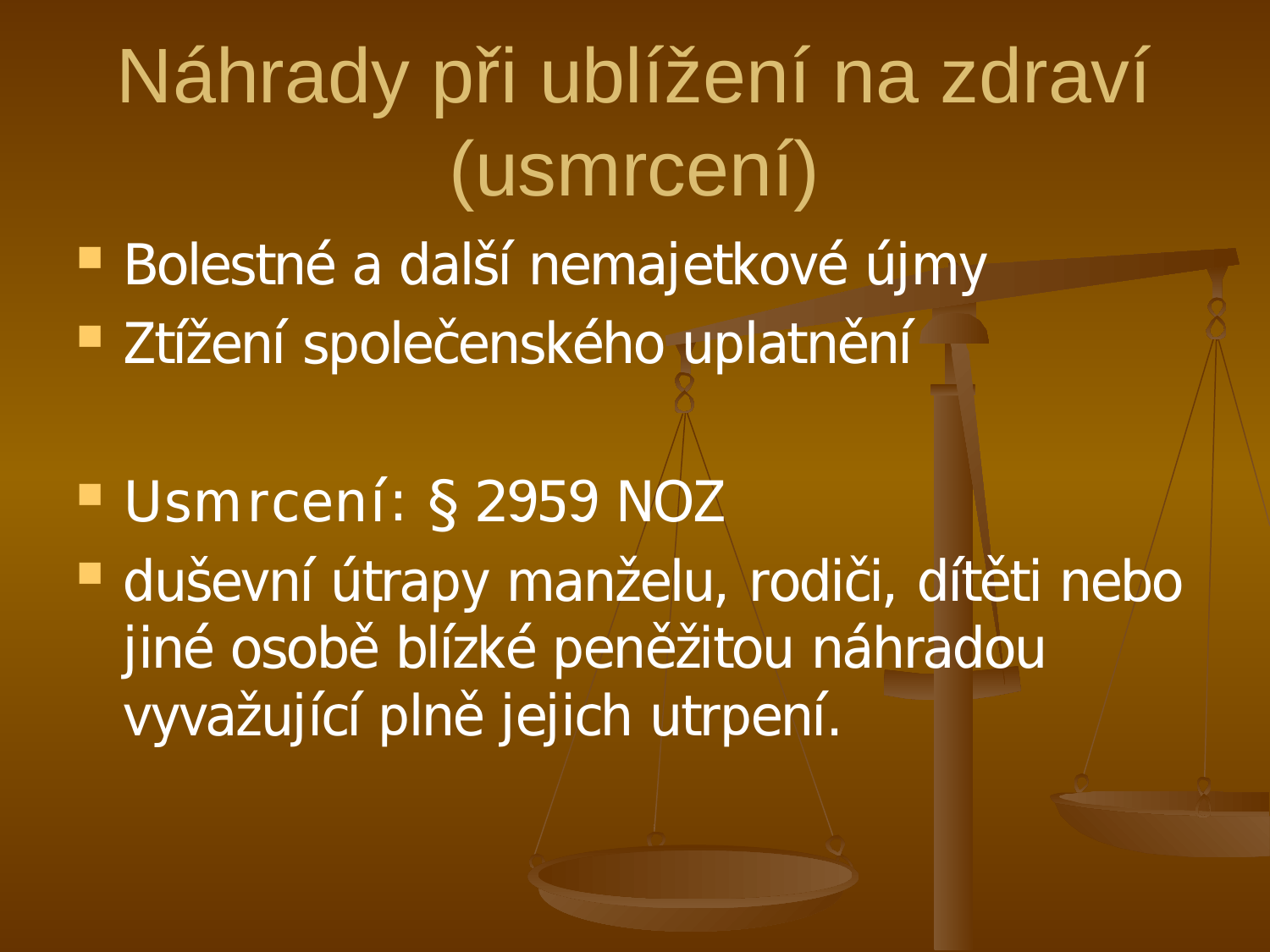

# Náhrady při ublížení na zdraví (usmrcení)
Bolestné a další nemajetkové újmy
Ztížení společenského uplatnění

Usmrcení: § 2959 NOZ
duševní útrapy manželu, rodiči, dítěti nebo jiné osobě blízké peněžitou náhradou vyvažující plně jejich utrpení.